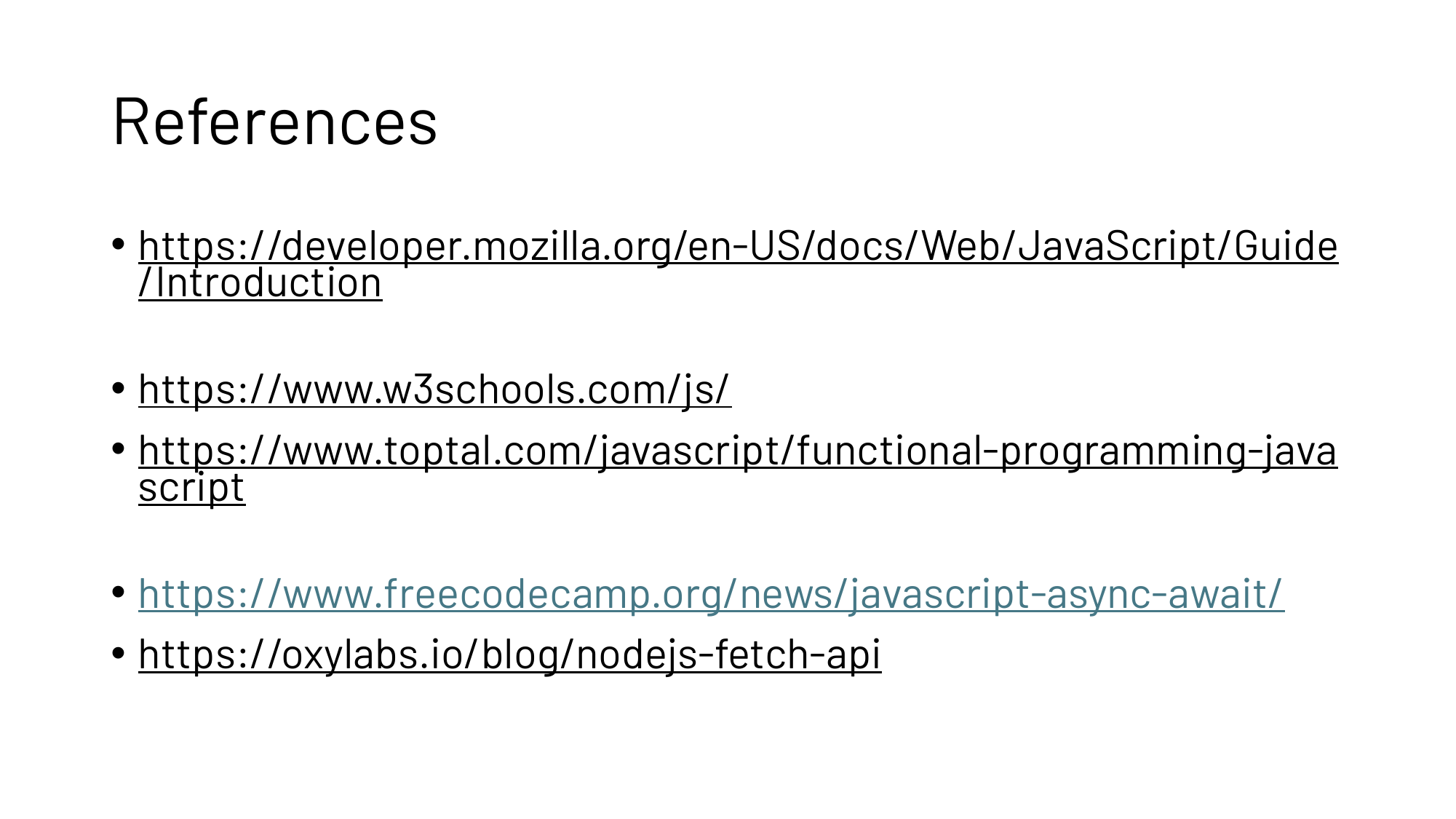

# References
https://developer.mozilla.org/en-US/docs/Web/JavaScript/Guide/Introduction
https://www.w3schools.com/js/
https://www.toptal.com/javascript/functional-programming-javascript
https://www.freecodecamp.org/news/javascript-async-await/
https://oxylabs.io/blog/nodejs-fetch-api